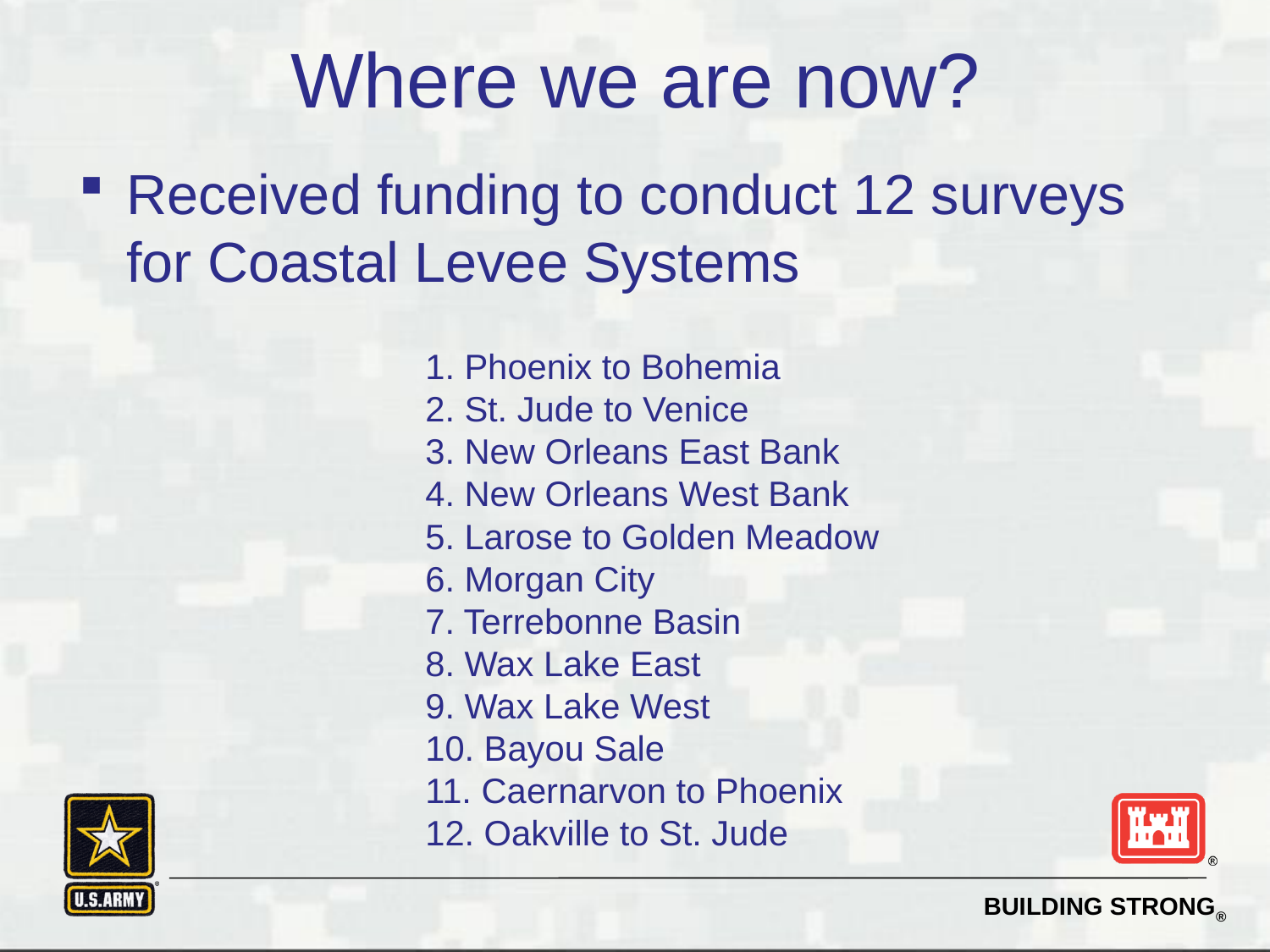

# Where we are now?
Received funding to conduct 12 surveys for Coastal Levee Systems

1. Phoenix to Bohemia
2. St. Jude to Venice
3. New Orleans East Bank
4. New Orleans West Bank
5. Larose to Golden Meadow
6. Morgan City
7. Terrebonne Basin
8. Wax Lake East
9. Wax Lake West
10. Bayou Sale
11. Caernarvon to Phoenix
12. Oakville to St. Jude